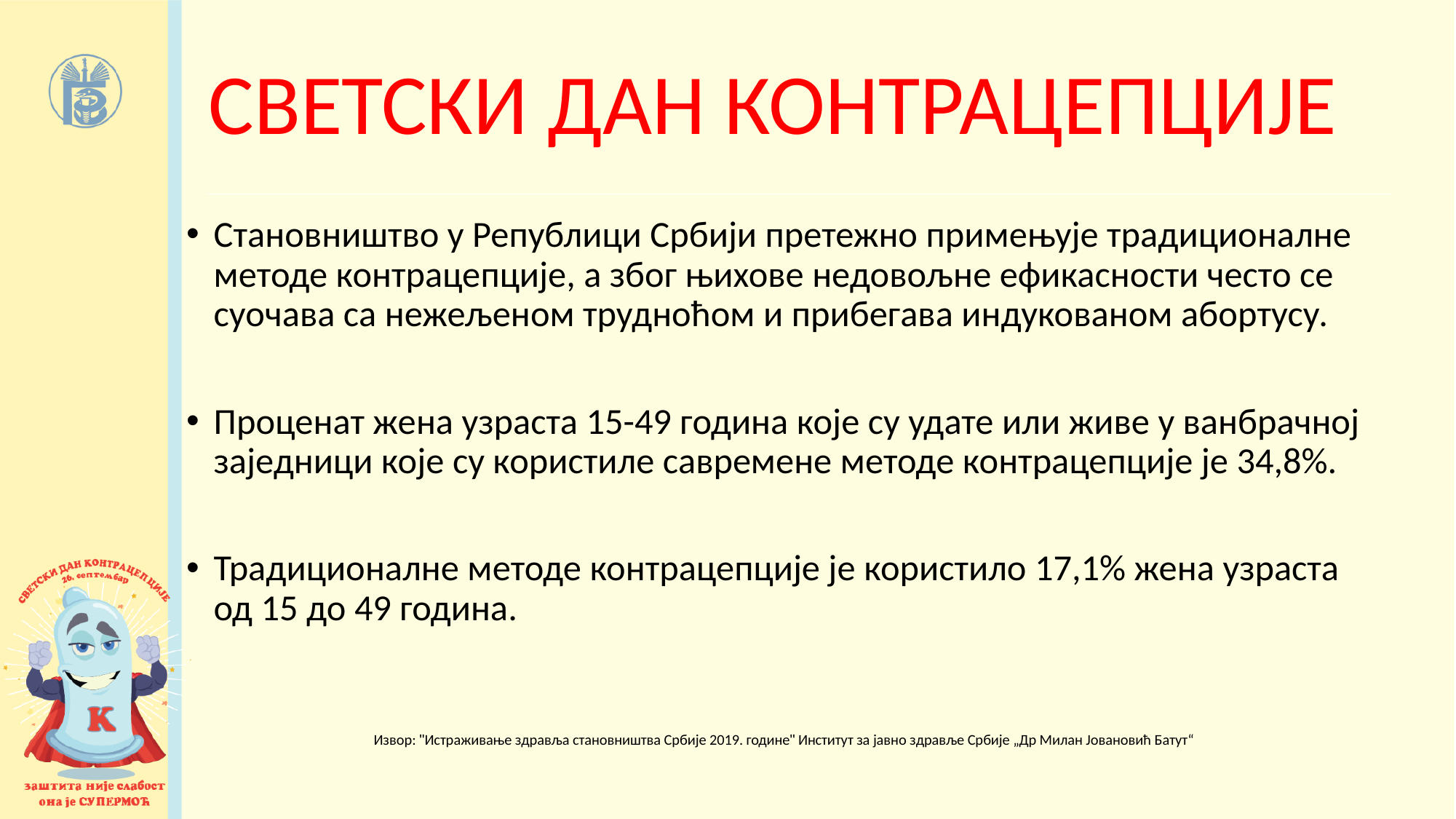

# СВЕТСКИ ДАН КОНТРАЦЕПЦИЈЕ
Становништво у Републици Србији претежно примењује традиционалне методе контрацепције, а због њихове недовољне ефикасности често се суочава са нежељеном трудноћом и прибегава индукованом абортусу.

Проценат жена узраста 15-49 година које су удате или живе у ванбрачној заједници које су користиле савремене методе контрацепције је 34,8%.

Традиционалне методе контрацепције је користило 17,1% жена узраста од 15 до 49 година.

Извор: ʺИстраживање здравља становништва Србије 2019. годинеʺ Институт за јавно здравље Србије „Др Милан Јовановић Батут“